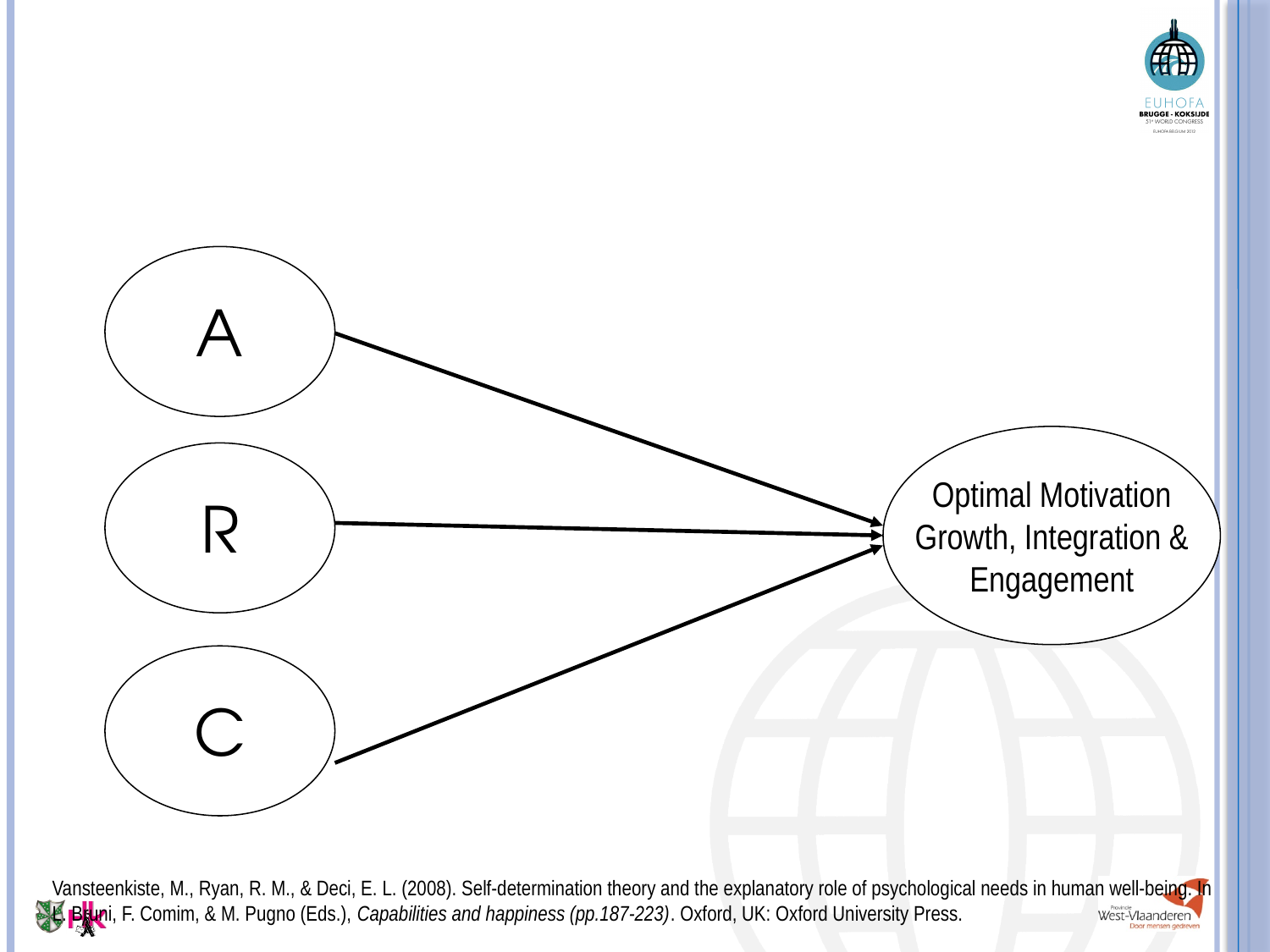

A

Optimal Motivation
Growth, Integration &
Engagement

R

C
Vansteenkiste, M., Ryan, R. M., & Deci, E. L. (2008). Self-determination theory and the explanatory role of psychological needs in human well-being. In L. Bruni, F. Comim, & M. Pugno (Eds.), Capabilities and happiness (pp.187-223). Oxford, UK: Oxford University Press.